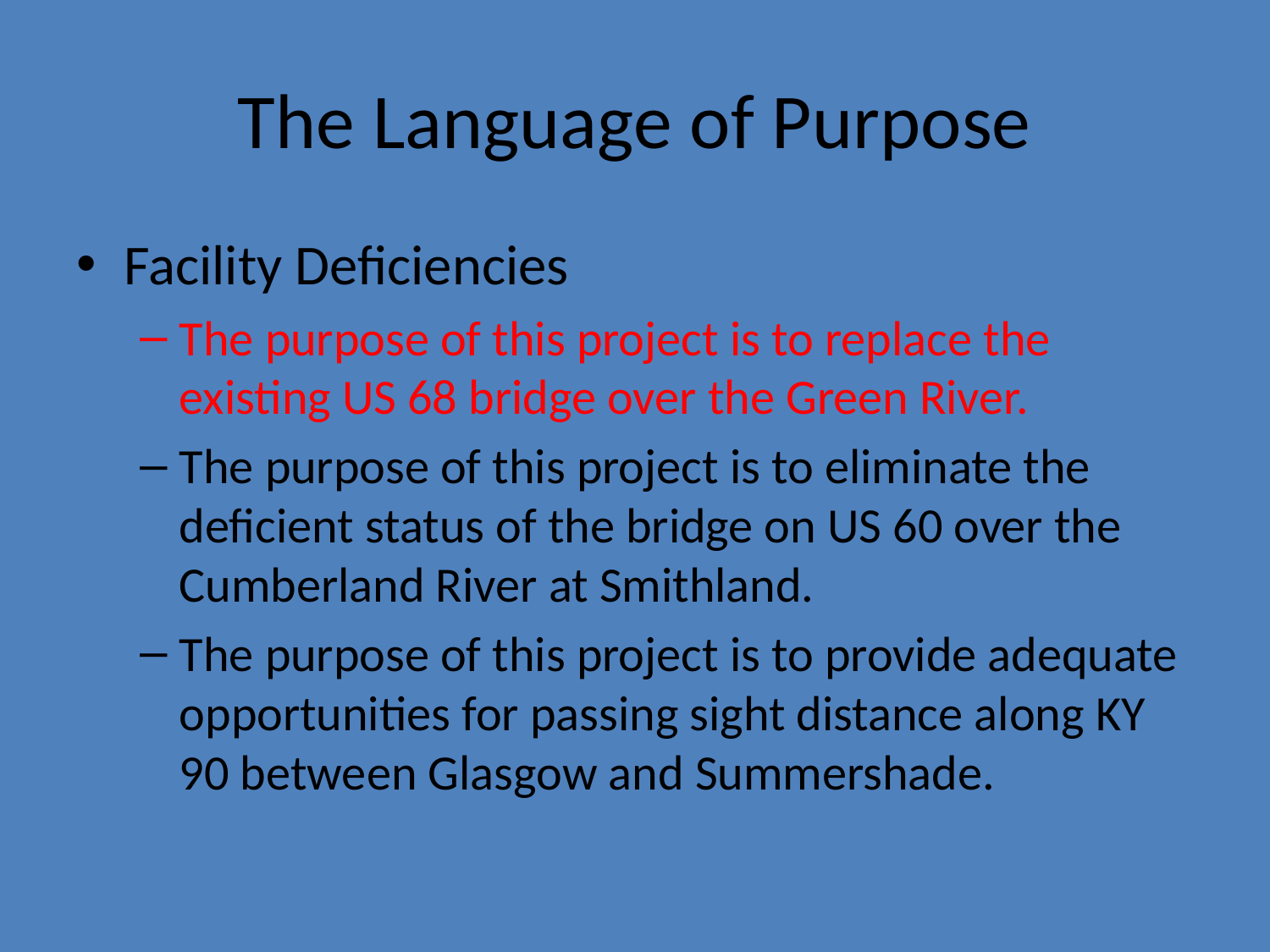

# The Language of Purpose
Facility Deficiencies
The purpose of this project is to replace the existing US 68 bridge over the Green River.
The purpose of this project is to eliminate the deficient status of the bridge on US 60 over the Cumberland River at Smithland.
The purpose of this project is to provide adequate opportunities for passing sight distance along KY 90 between Glasgow and Summershade.